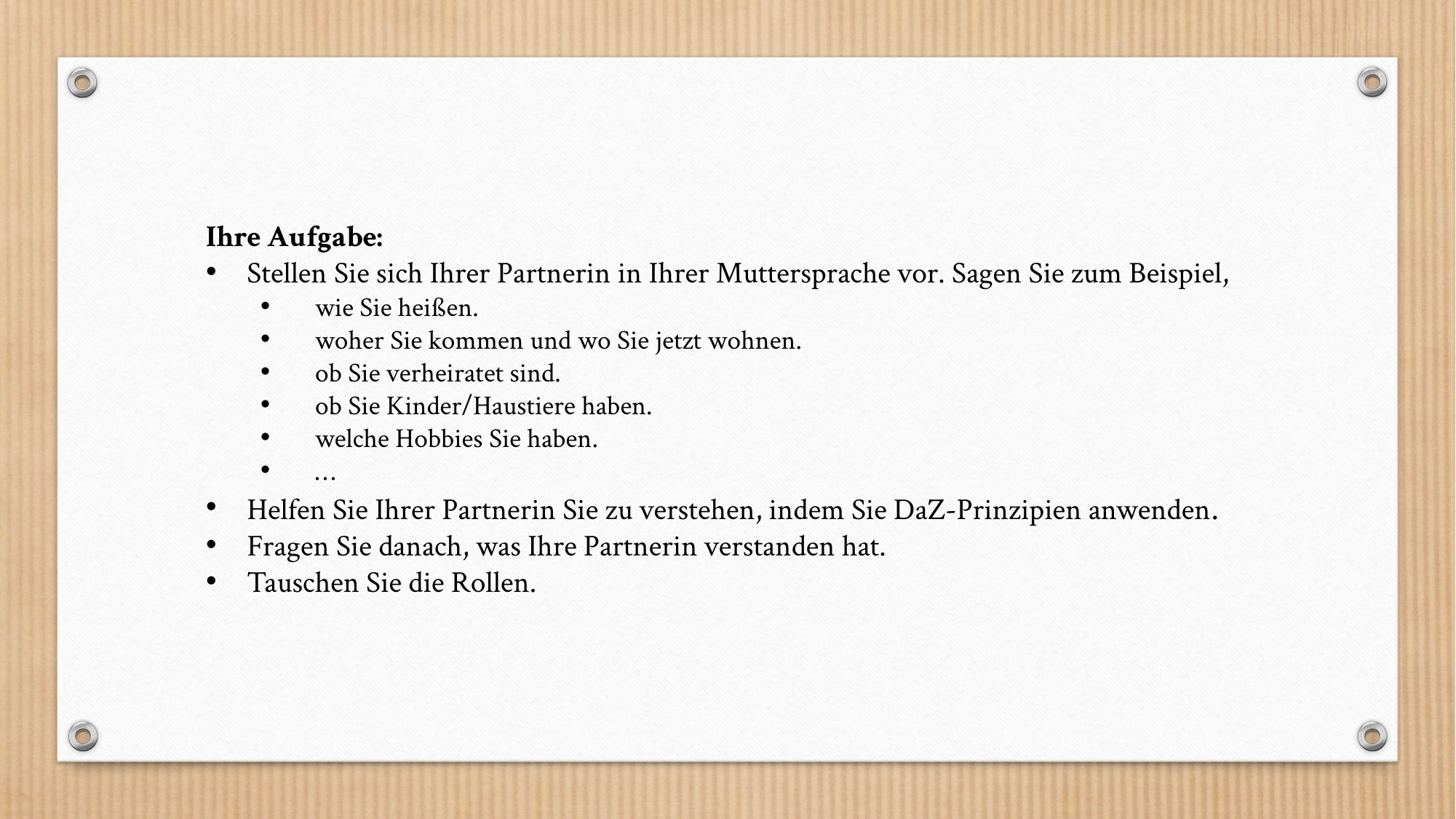

Ihre Aufgabe:
Stellen Sie sich Ihrer Partnerin in Ihrer Muttersprache vor. Sagen Sie zum Beispiel,
wie Sie heißen.
woher Sie kommen und wo Sie jetzt wohnen.
ob Sie verheiratet sind.
ob Sie Kinder/Haustiere haben.
welche Hobbies Sie haben.
…
Helfen Sie Ihrer Partnerin Sie zu verstehen, indem Sie DaZ-Prinzipien anwenden.
Fragen Sie danach, was Ihre Partnerin verstanden hat.
Tauschen Sie die Rollen.